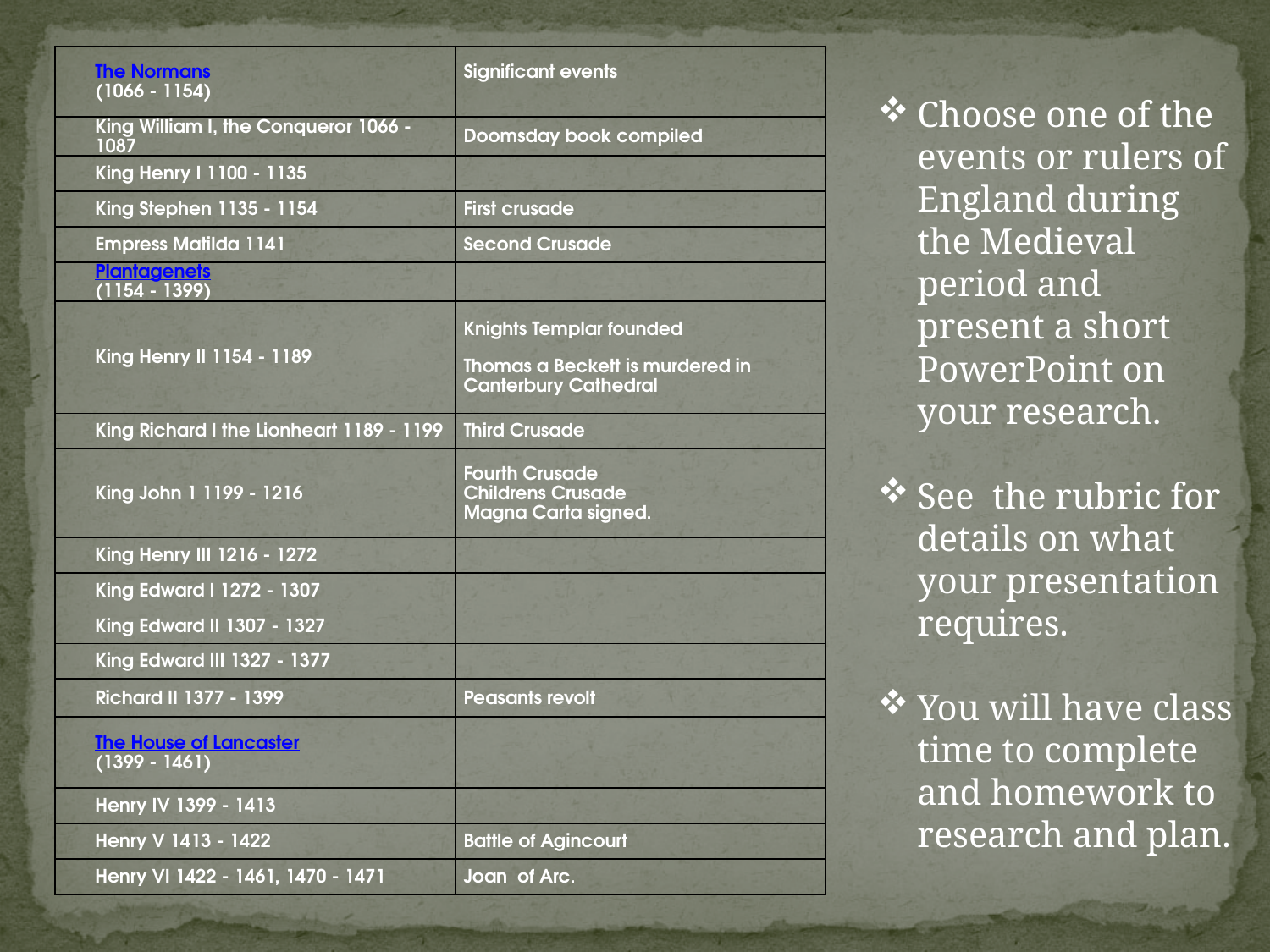

| The Normans (1066 - 1154) | Significant events |
| --- | --- |
| King William I, the Conqueror 1066 - 1087 | Doomsday book compiled |
| King Henry I 1100 - 1135 |  |
| King Stephen 1135 - 1154 | First crusade |
| Empress Matilda 1141 | Second Crusade |
| Plantagenets (1154 - 1399) |  |
| King Henry II 1154 - 1189 | Knights Templar founded Thomas a Beckett is murdered in Canterbury Cathedral |
| King Richard I the Lionheart 1189 - 1199 | Third Crusade |
| King John 1 1199 - 1216 | Fourth Crusade Childrens Crusade Magna Carta signed. |
| King Henry III 1216 - 1272 |  |
| King Edward I 1272 - 1307 |  |
| King Edward II 1307 - 1327 |  |
| King Edward III 1327 - 1377 |  |
| Richard II 1377 - 1399 | Peasants revolt |
| The House of Lancaster (1399 - 1461) |  |
| Henry IV 1399 - 1413 |  |
| Henry V 1413 - 1422 | Battle of Agincourt |
| Henry VI 1422 - 1461, 1470 - 1471 | Joan of Arc. |
Choose one of the events or rulers of England during the Medieval period and present a short PowerPoint on your research.

See  the rubric for details on what your presentation requires.

You will have class time to complete and homework to research and plan.